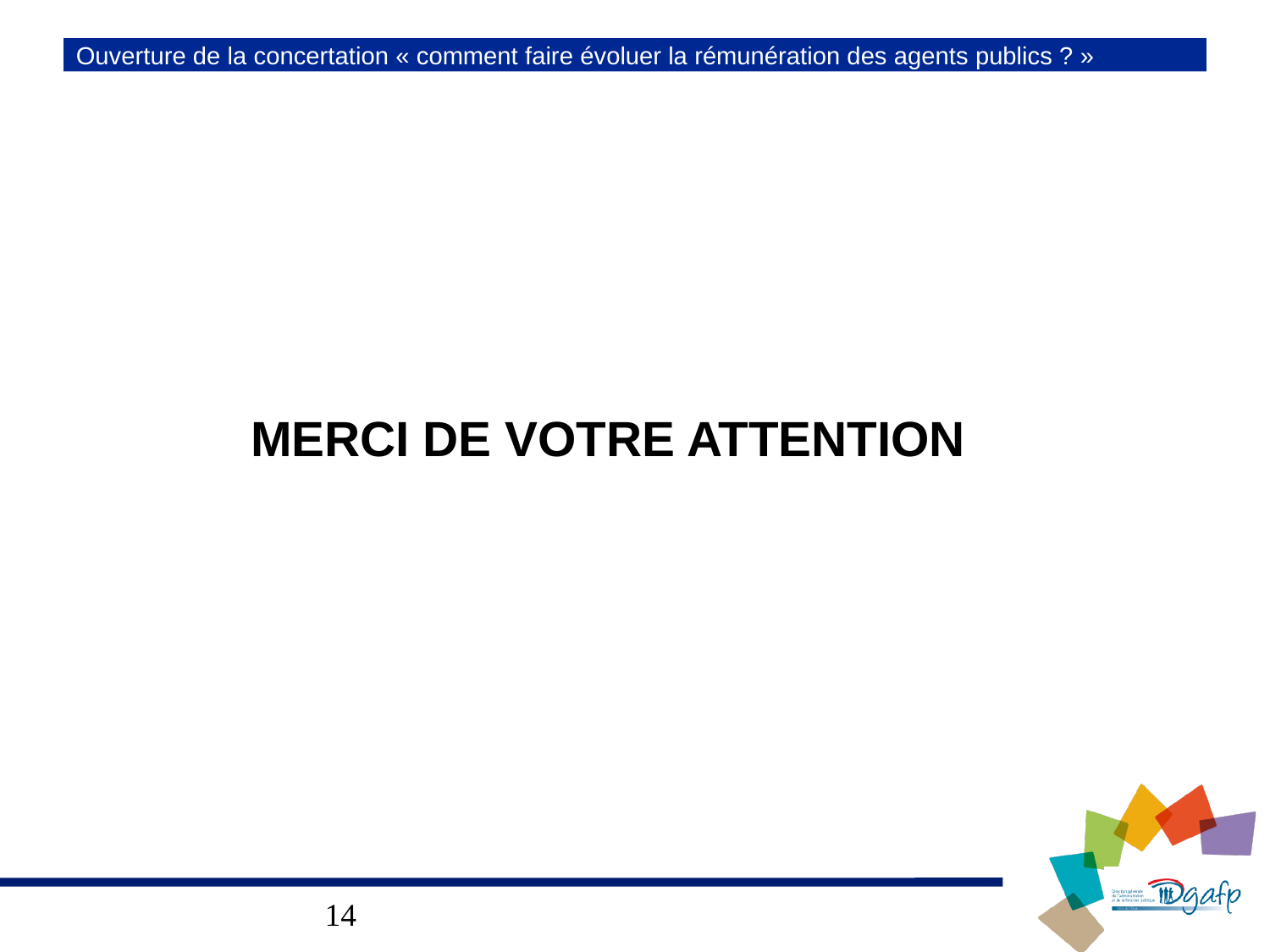

Ouverture de la concertation « comment faire évoluer la rémunération des agents publics ? »

MERCI DE VOTRE ATTENTION
14